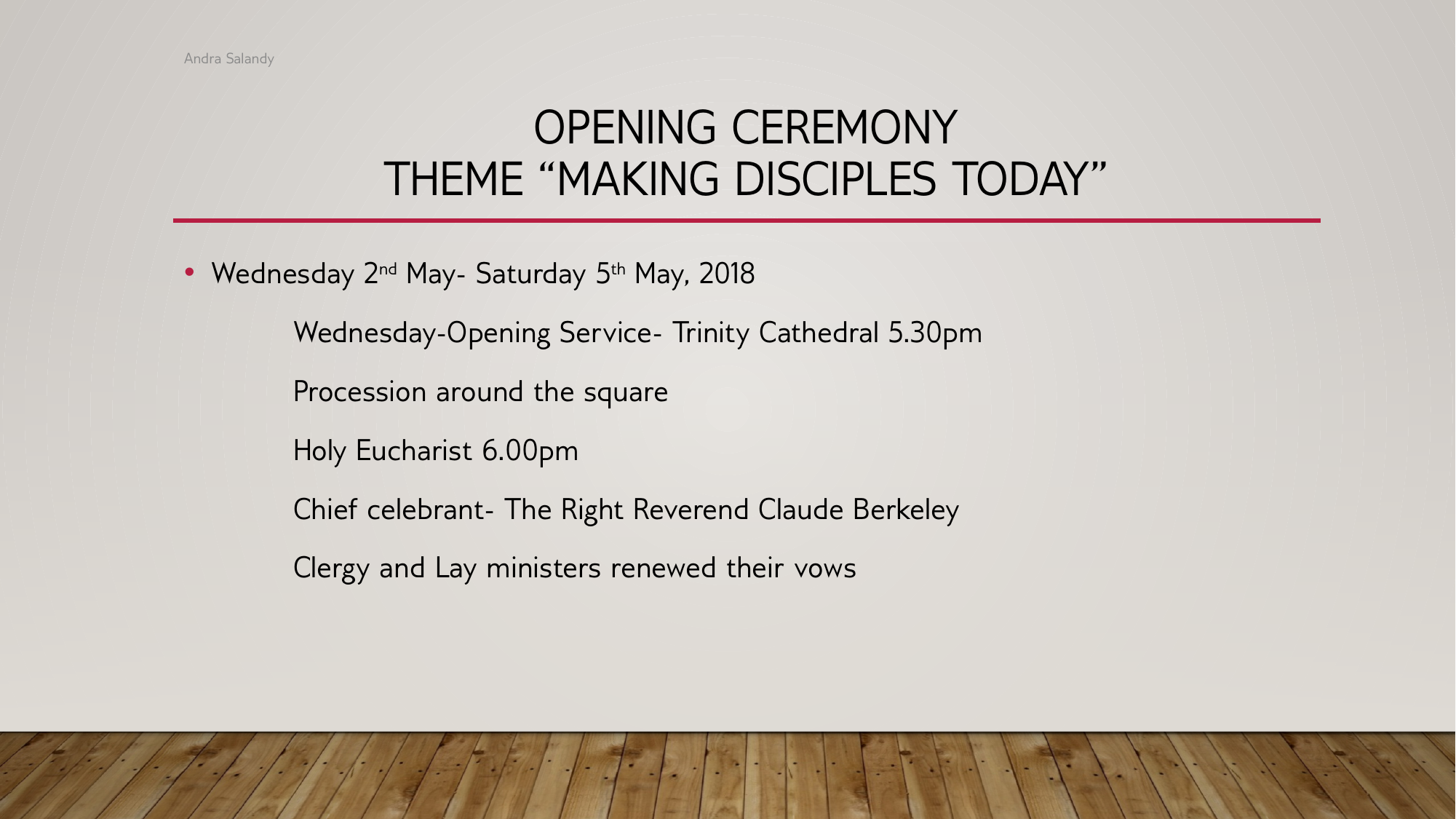

Andra Salandy
# Opening ceremony Theme “Making Disciples Today”
Wednesday 2nd May- Saturday 5th May, 2018
	Wednesday-Opening Service- Trinity Cathedral 5.30pm
	Procession around the square
	Holy Eucharist 6.00pm
	Chief celebrant- The Right Reverend Claude Berkeley
	Clergy and Lay ministers renewed their vows